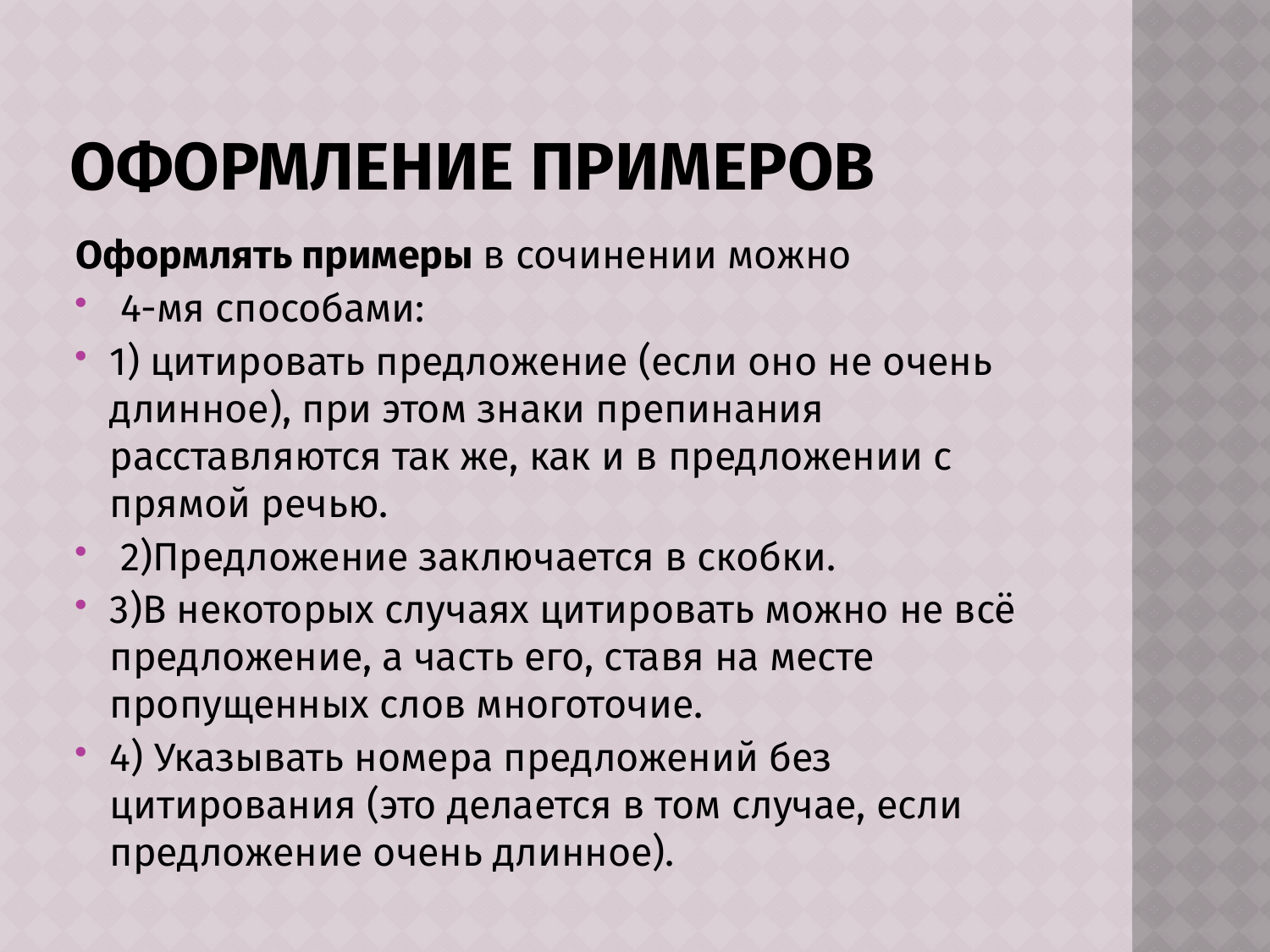

# Оформление примеров
Оформлять примеры в сочинении можно
 4-мя способами:
1) цитировать предложение (если оно не очень длинное), при этом знаки препинания расставляются так же, как и в предложении с прямой речью.
 2)Предложение заключается в скобки.
3)В некоторых случаях цитировать можно не всё предложение, а часть его, ставя на месте пропущенных слов многоточие.
4) Указывать номера предложений без цитирования (это делается в том случае, если предложение очень длинное).